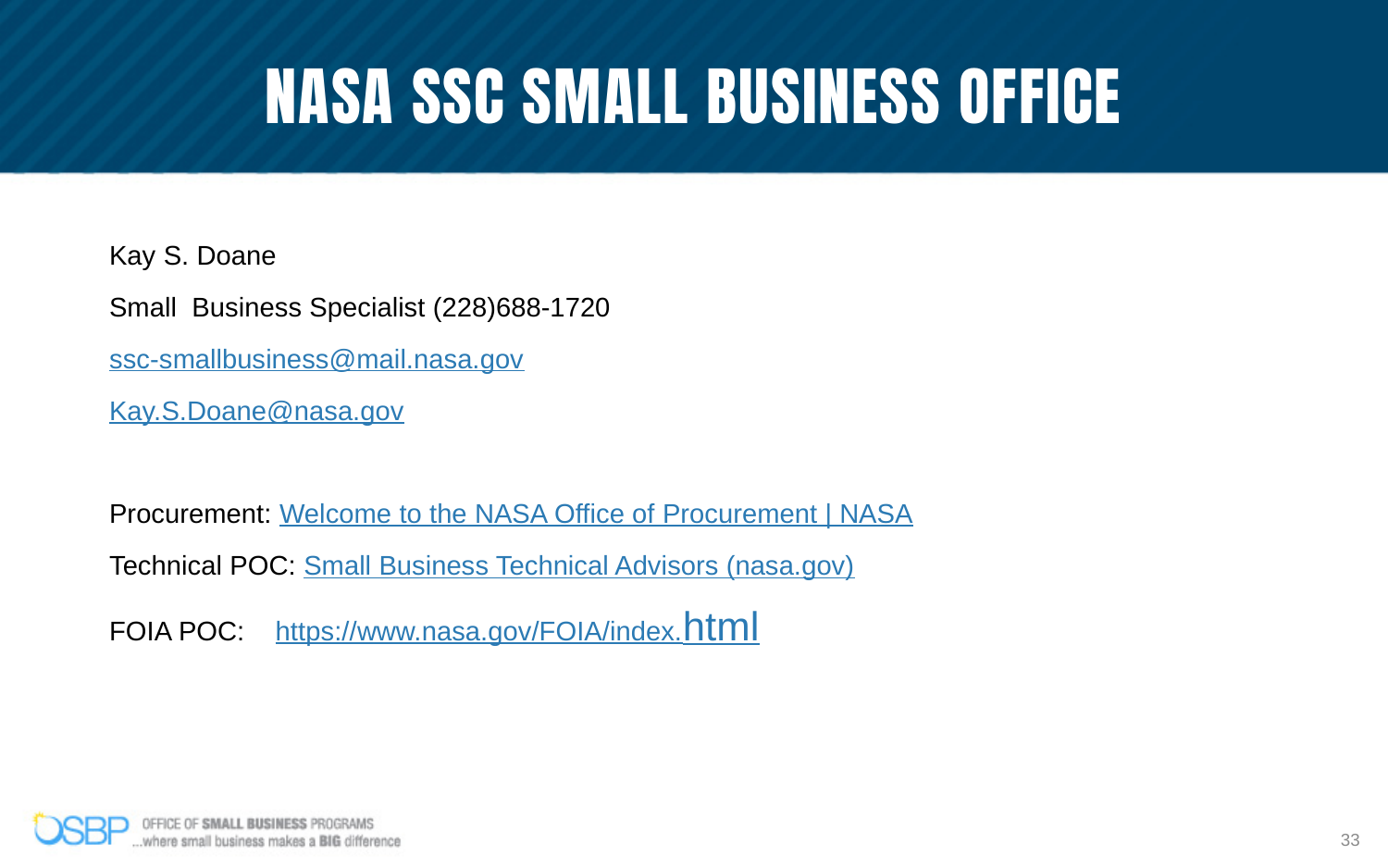

# NASA SSC Small Business Office
Kay S. Doane
Small  Business Specialist (228)688-1720
ssc-smallbusiness@mail.nasa.gov
Kay.S.Doane@nasa.gov

Procurement: Welcome to the NASA Office of Procurement | NASA
Technical POC: Small Business Technical Advisors (nasa.gov)
FOIA POC:    https://www.nasa.gov/FOIA/index.html

33